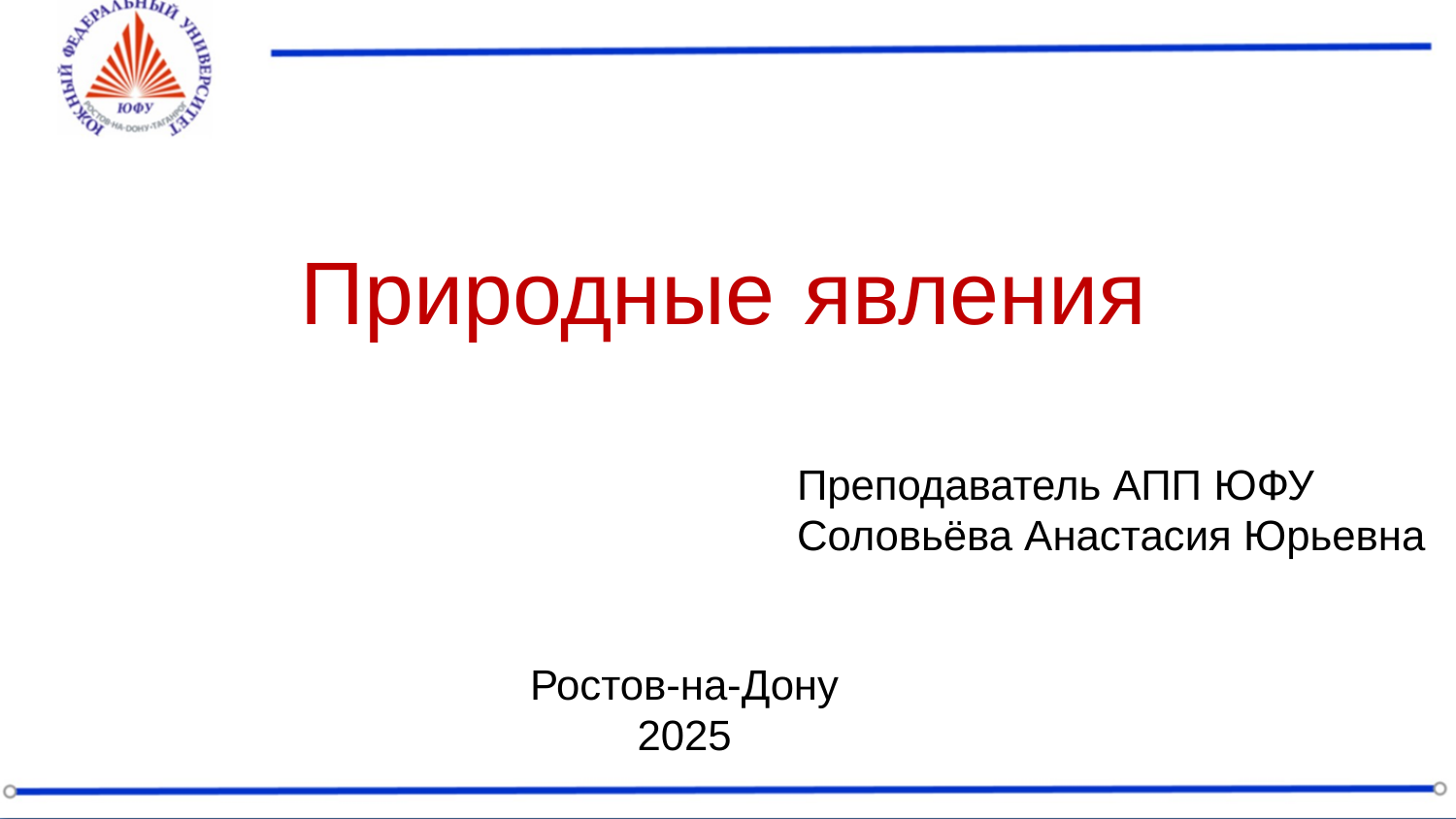

Природные явления
Преподаватель АПП ЮФУ
Соловьёва Анастасия Юрьевна
Ростов-на-Дону
2025